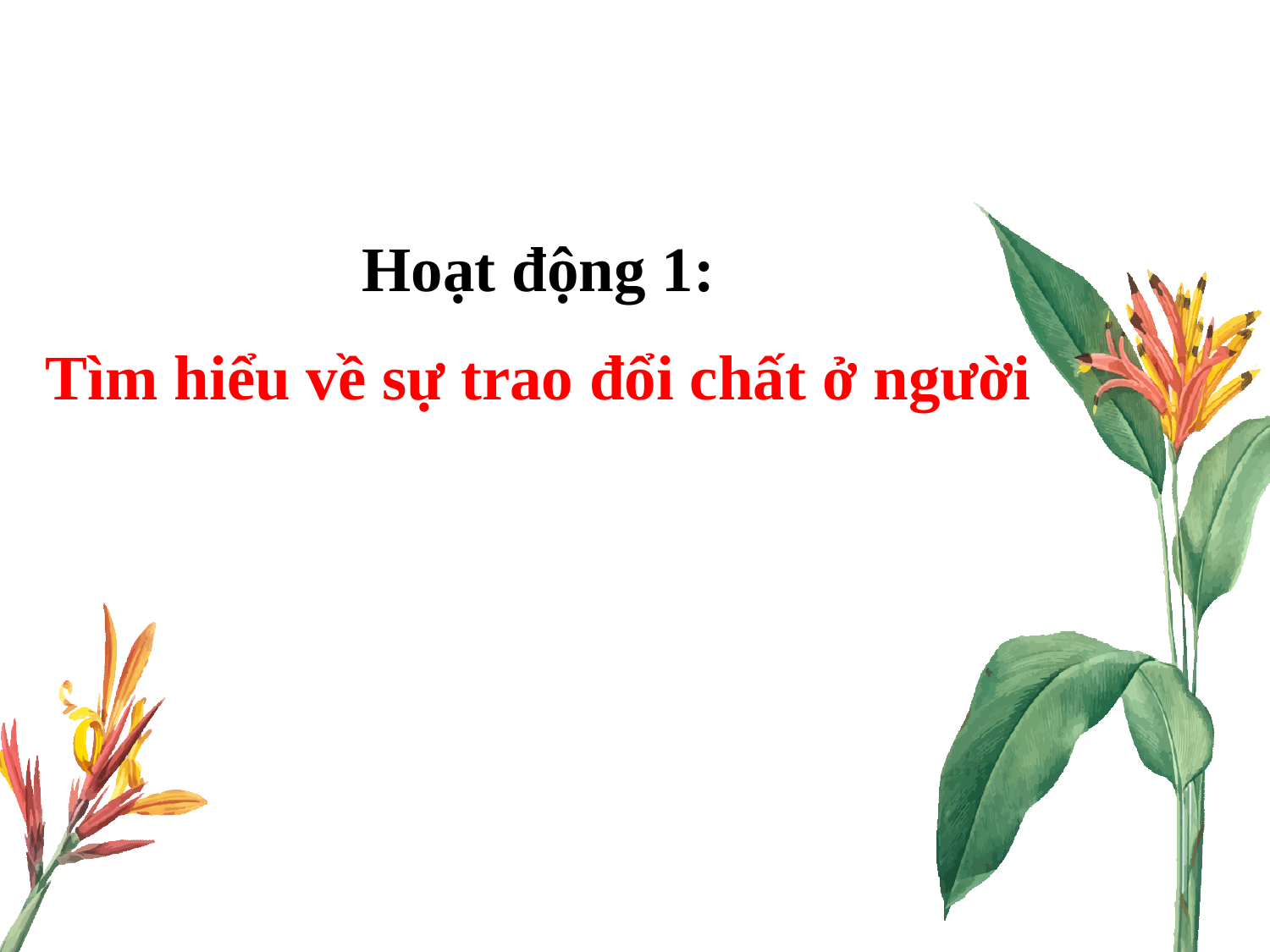

Hoạt động 1:
Tìm hiểu về sự trao đổi chất ở người